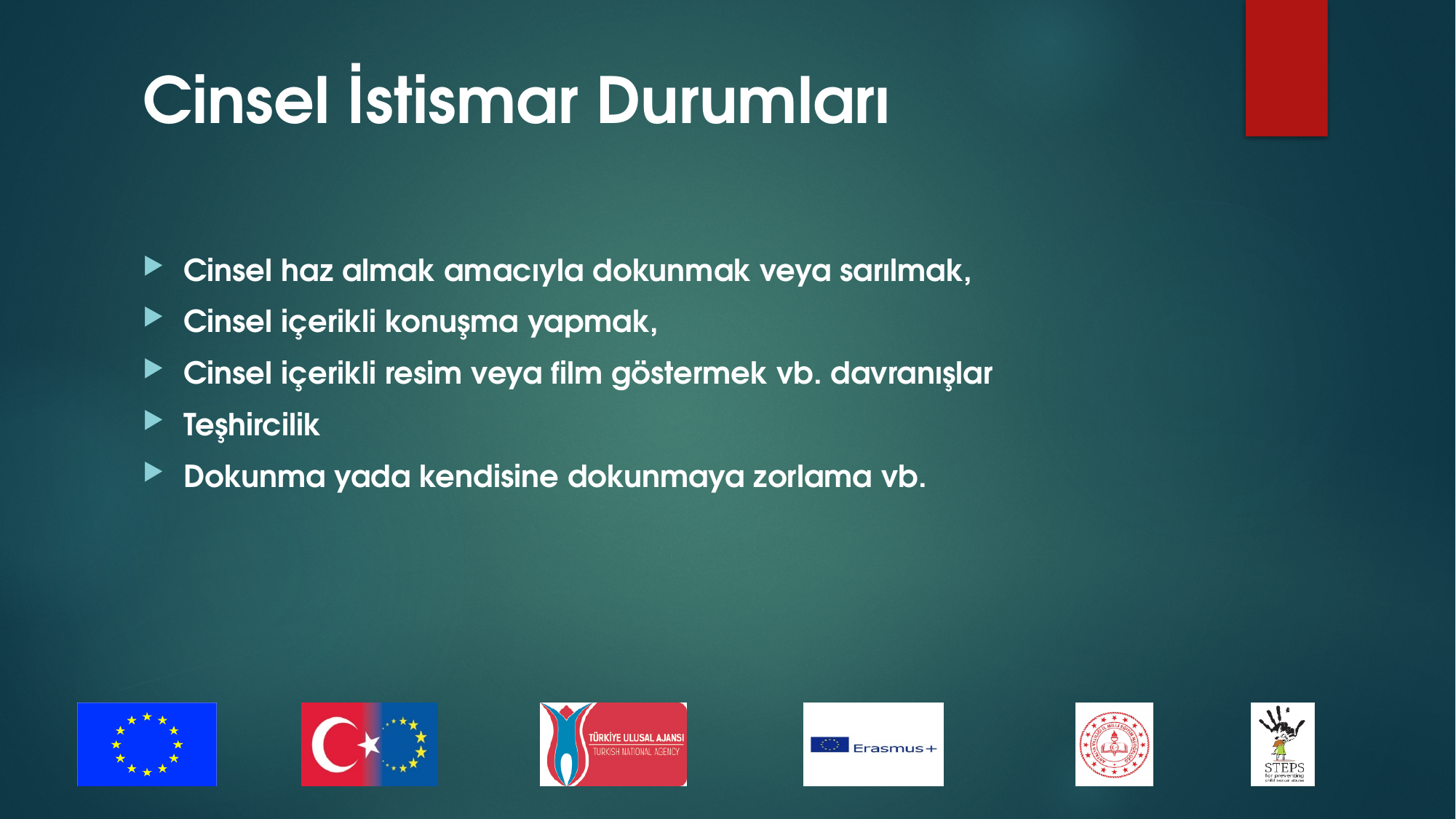

# Cinsel İstismar Durumları
Cinsel haz almak amacıyla dokunmak veya sarılmak,
Cinsel içerikli konuşma yapmak,
Cinsel içerikli resim veya film göstermek vb. davranışlar
Teşhircilik
Dokunma yada kendisine dokunmaya zorlama vb.